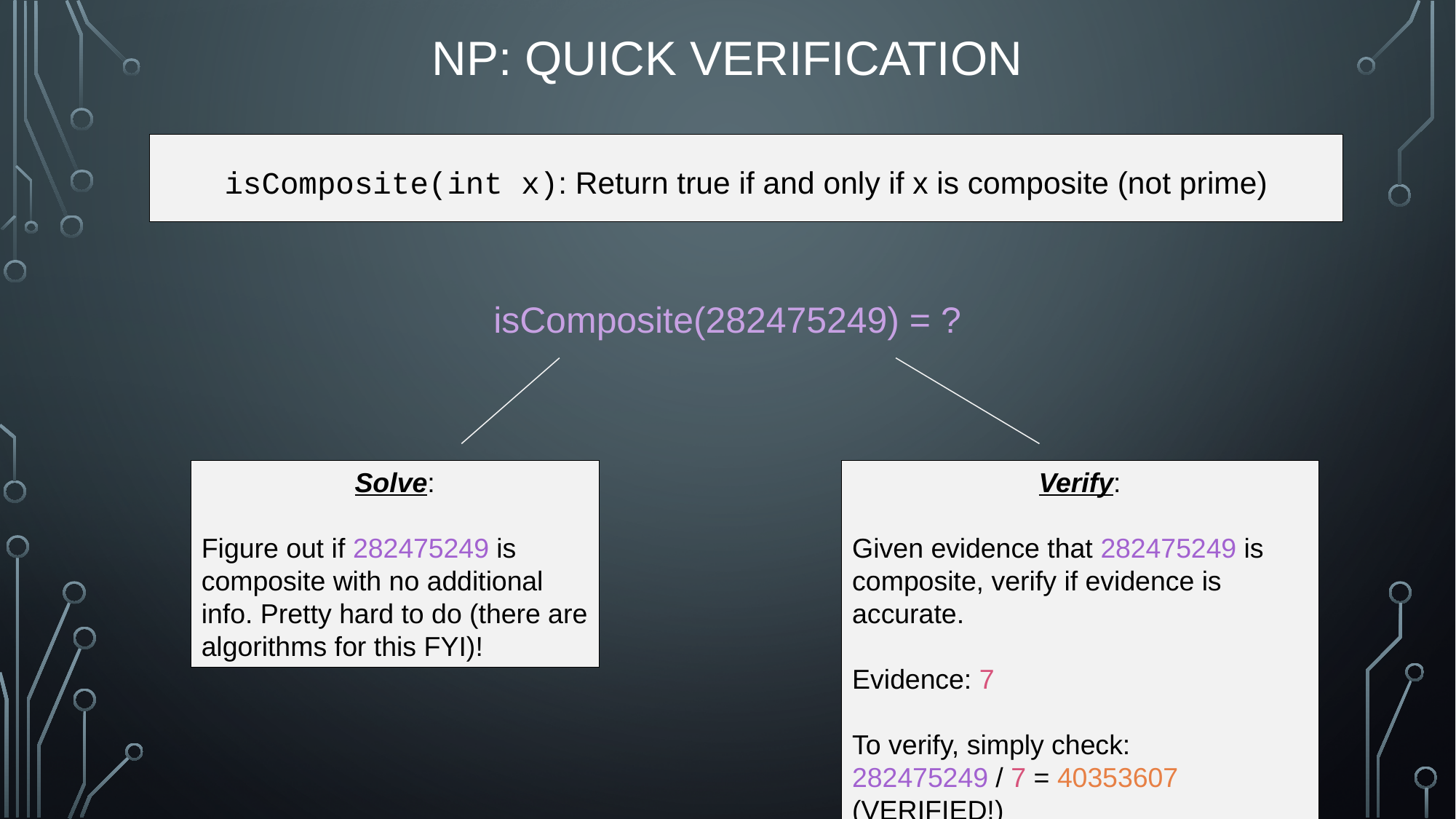

# NP: Quick Verification
isComposite(int x): Return true if and only if x is composite (not prime)
isComposite(282475249) = ?
Solve:

Figure out if 282475249 is composite with no additional info. Pretty hard to do (there are algorithms for this FYI)!
Verify:

Given evidence that 282475249 is composite, verify if evidence is accurate.

Evidence: 7

To verify, simply check:
282475249 / 7 = 40353607 (VERIFIED!)